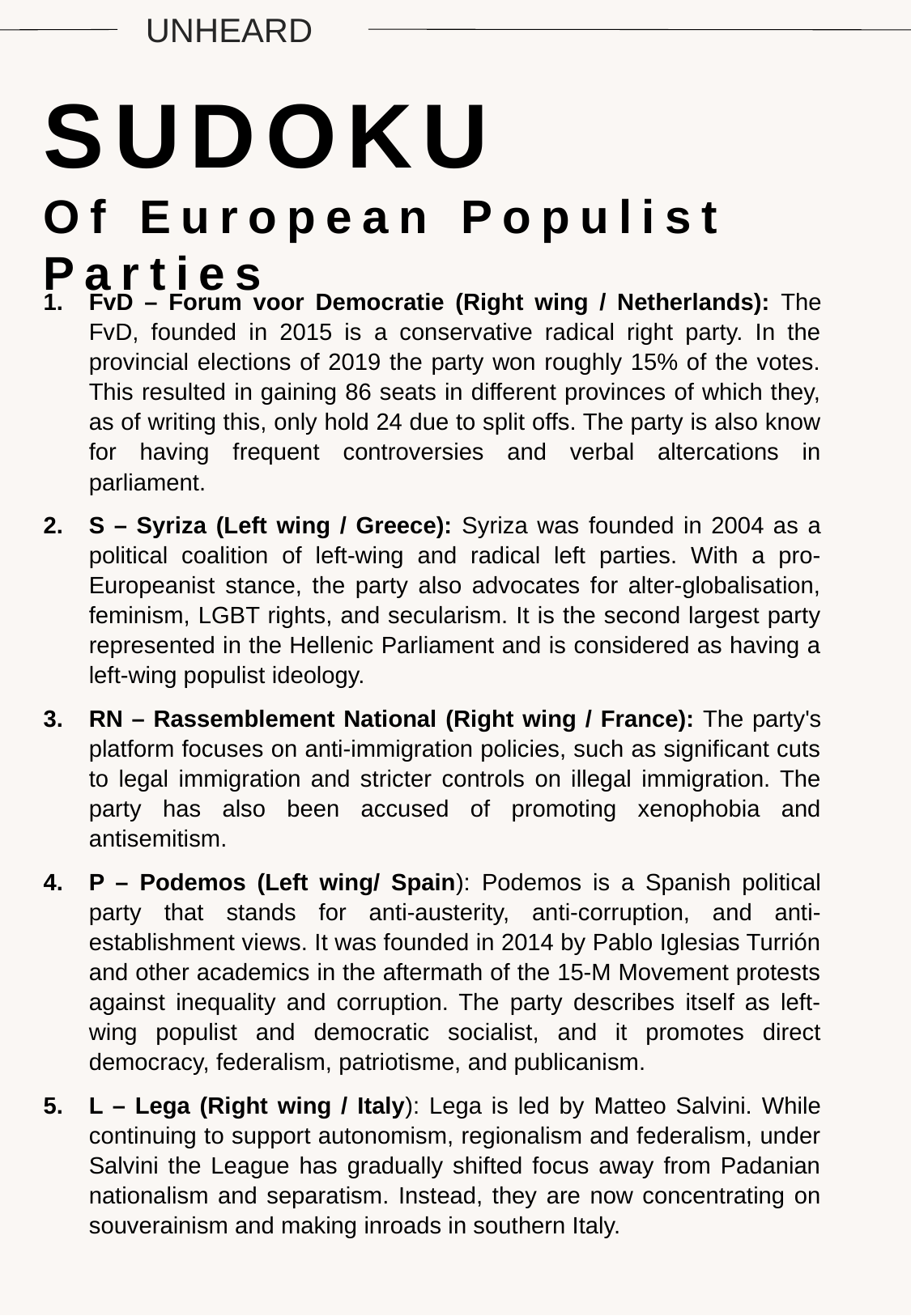

UNHEARD
SUDOKU
Of European Populist Parties
FvD – Forum voor Democratie (Right wing / Netherlands): The FvD, founded in 2015 is a conservative radical right party. In the provincial elections of 2019 the party won roughly 15% of the votes. This resulted in gaining 86 seats in different provinces of which they, as of writing this, only hold 24 due to split offs. The party is also know for having frequent controversies and verbal altercations in parliament.
S – Syriza (Left wing / Greece): Syriza was founded in 2004 as a political coalition of left-wing and radical left parties. With a pro-Europeanist stance, the party also advocates for alter-globalisation, feminism, LGBT rights, and secularism. It is the second largest party represented in the Hellenic Parliament and is considered as having a left-wing populist ideology.
RN – Rassemblement National (Right wing / France): The party's platform focuses on anti-immigration policies, such as significant cuts to legal immigration and stricter controls on illegal immigration. The party has also been accused of promoting xenophobia and antisemitism.
P – Podemos (Left wing/ Spain): Podemos is a Spanish political party that stands for anti-austerity, anti-corruption, and anti-establishment views. It was founded in 2014 by Pablo Iglesias Turrión and other academics in the aftermath of the 15-M Movement protests against inequality and corruption. The party describes itself as left-wing populist and democratic socialist, and it promotes direct democracy, federalism, patriotisme, and publicanism.
L – Lega (Right wing / Italy): Lega is led by Matteo Salvini. While continuing to support autonomism, regionalism and federalism, under Salvini the League has gradually shifted focus away from Padanian nationalism and separatism. Instead, they are now concentrating on souverainism and making inroads in southern Italy.